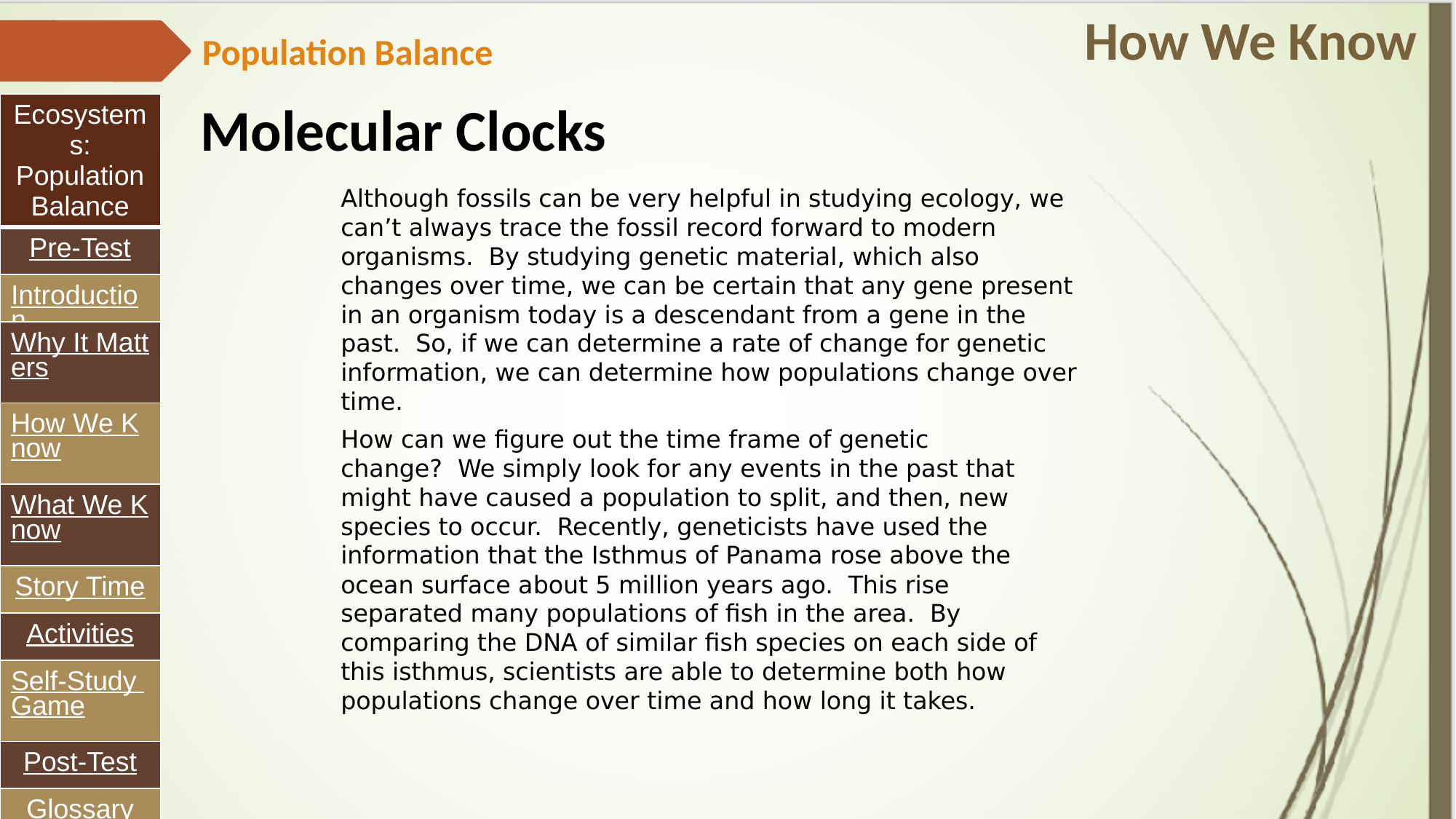

How We Know

Population Balance
Molecular Clocks
| Ecosystems: Population Balance |
| --- |
| Pre-Test |
| Introduction |
| Why It Matters |
| How We Know |
| What We Know |
| Story Time |
| Activities |
| Self-Study Game |
| Post-Test |
| Glossary |
Although fossils can be very helpful in studying ecology, we can’t always trace the fossil record forward to modern organisms.  By studying genetic material, which also changes over time, we can be certain that any gene present in an organism today is a descendant from a gene in the past.  So, if we can determine a rate of change for genetic information, we can determine how populations change over time.
How can we figure out the time frame of genetic change?  We simply look for any events in the past that might have caused a population to split, and then, new species to occur.  Recently, geneticists have used the information that the Isthmus of Panama rose above the ocean surface about 5 million years ago.  This rise separated many populations of fish in the area.  By comparing the DNA of similar fish species on each side of this isthmus, scientists are able to determine both how populations change over time and how long it takes.